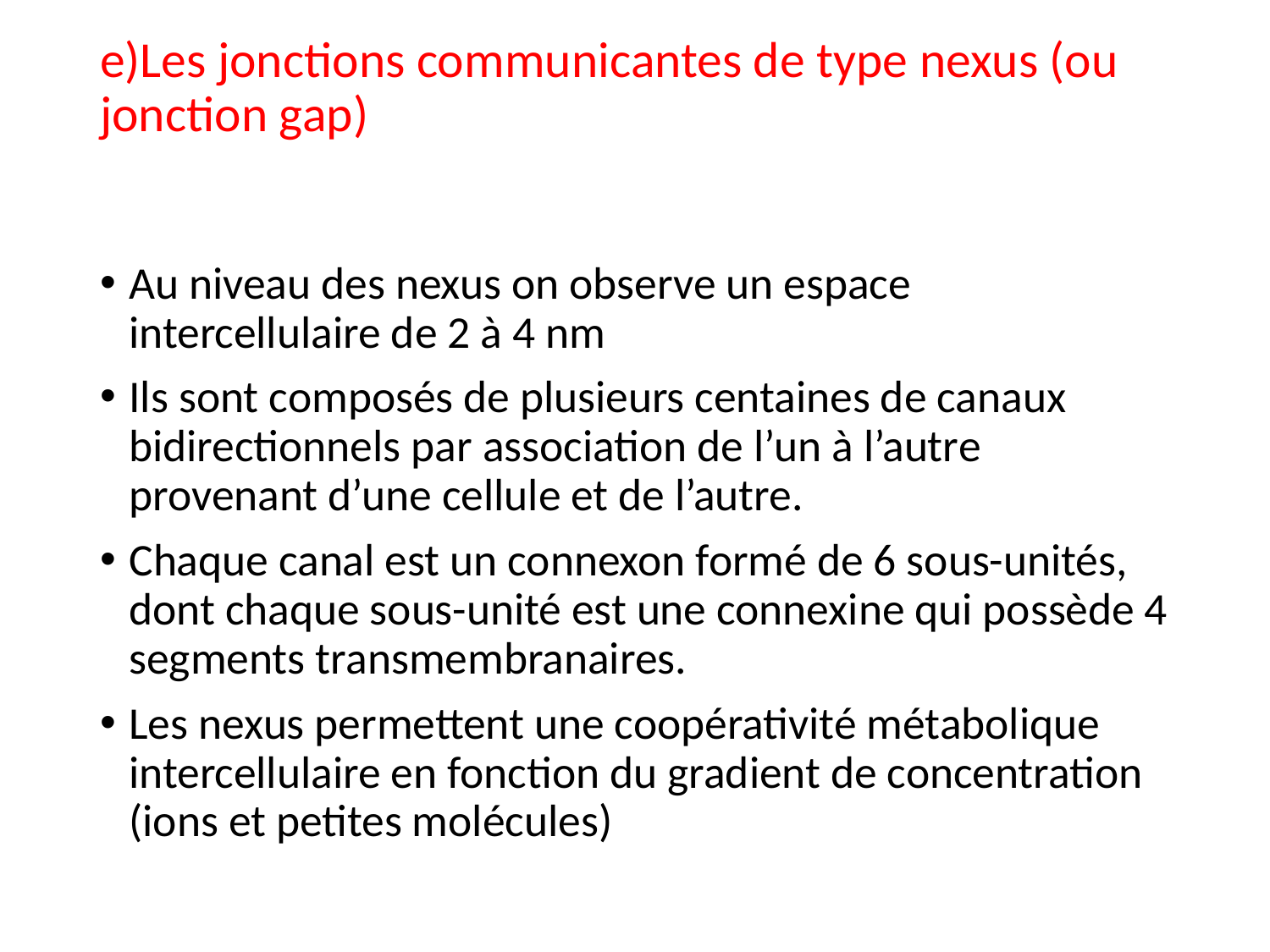

# e)Les jonctions communicantes de type nexus (ou jonction gap)
Au niveau des nexus on observe un espace intercellulaire de 2 à 4 nm
Ils sont composés de plusieurs centaines de canaux bidirectionnels par association de l’un à l’autre provenant d’une cellule et de l’autre.
Chaque canal est un connexon formé de 6 sous-unités, dont chaque sous-unité est une connexine qui possède 4 segments transmembranaires.
Les nexus permettent une coopérativité métabolique intercellulaire en fonction du gradient de concentration (ions et petites molécules)